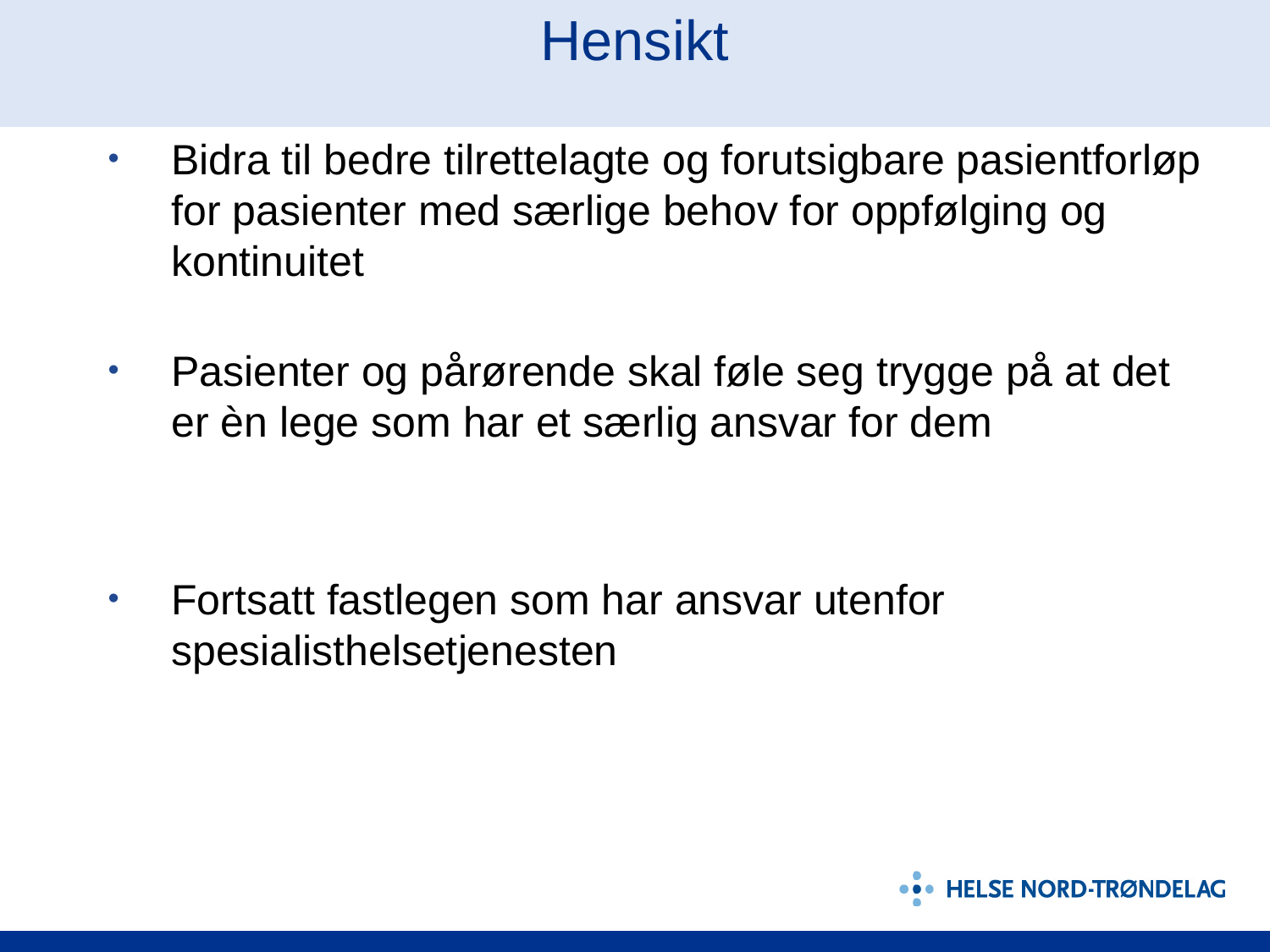

# Hensikt
Bidra til bedre tilrettelagte og forutsigbare pasientforløp for pasienter med særlige behov for oppfølging og kontinuitet
Pasienter og pårørende skal føle seg trygge på at det er èn lege som har et særlig ansvar for dem

Fortsatt fastlegen som har ansvar utenfor spesialisthelsetjenesten